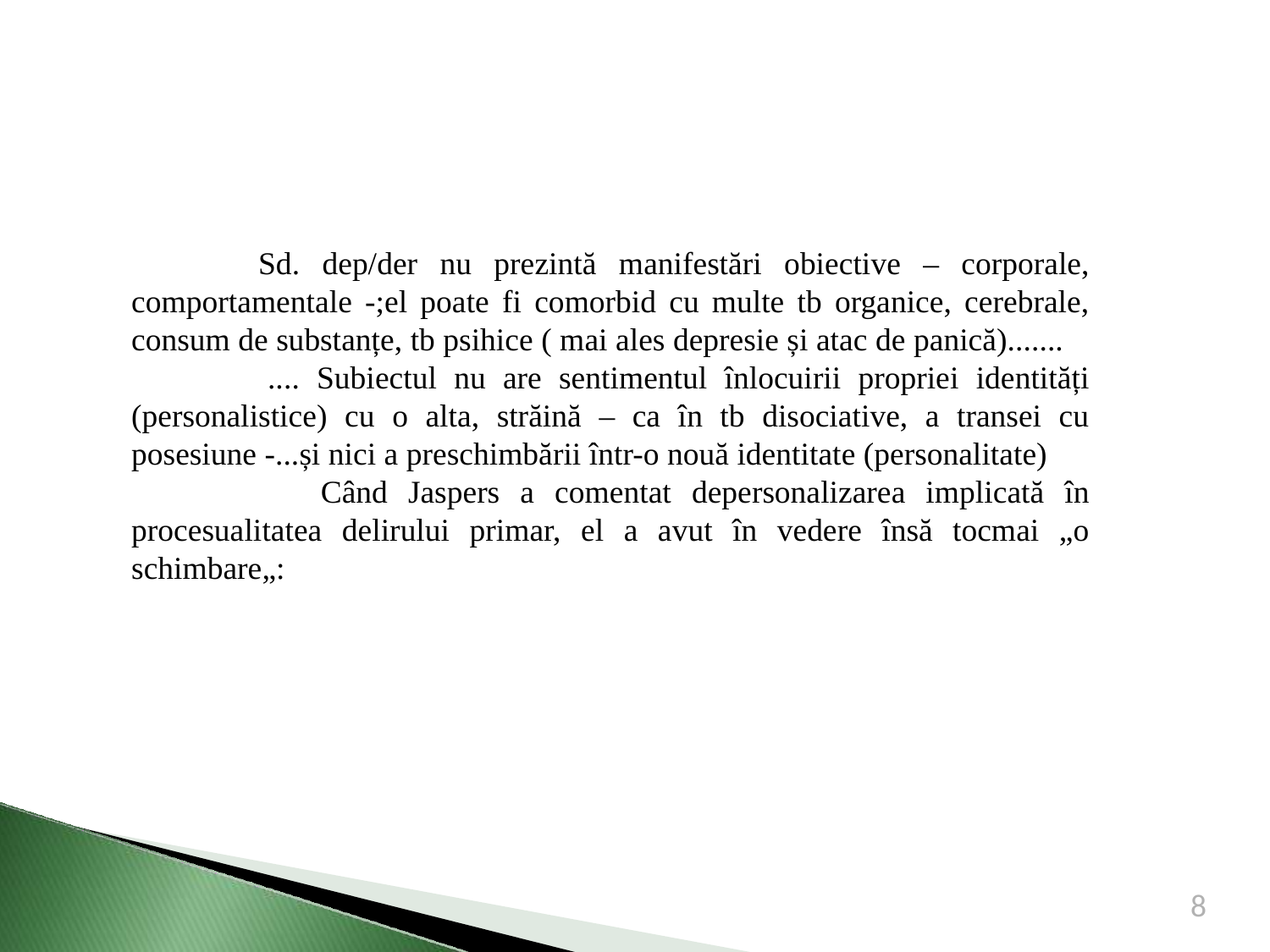

Sd. dep/der nu prezintă manifestări obiective – corporale, comportamentale -;el poate fi comorbid cu multe tb organice, cerebrale, consum de substanțe, tb psihice ( mai ales depresie și atac de panică).......
 	.... Subiectul nu are sentimentul înlocuirii propriei identități (personalistice) cu o alta, străină – ca în tb disociative, a transei cu posesiune -...și nici a preschimbării într-o nouă identitate (personalitate)
     	Când Jaspers a comentat depersonalizarea implicată în procesualitatea delirului primar, el a avut în vedere însă tocmai „o schimbare„:

8